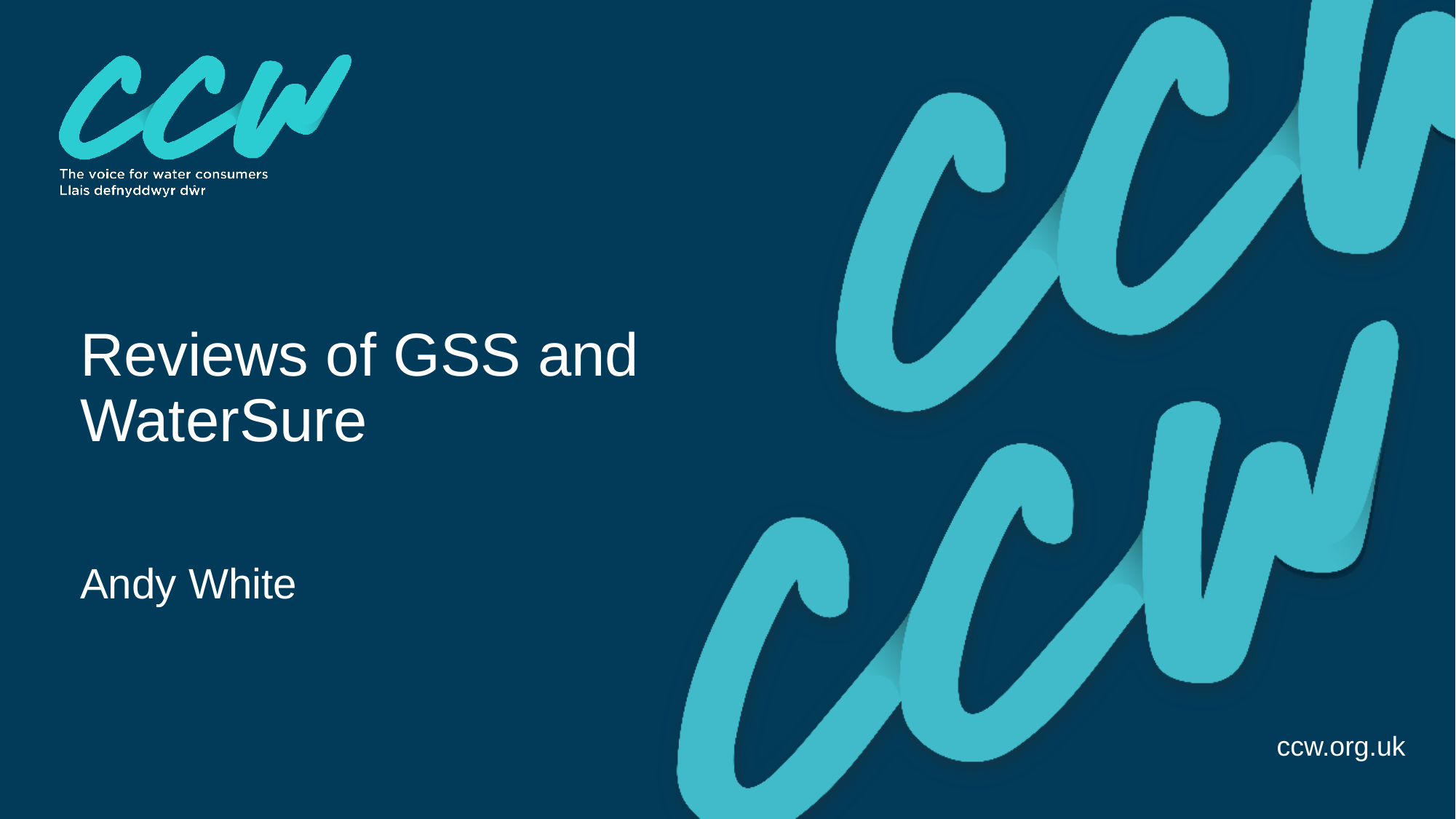

# Reviews of GSS and WaterSure
Andy White